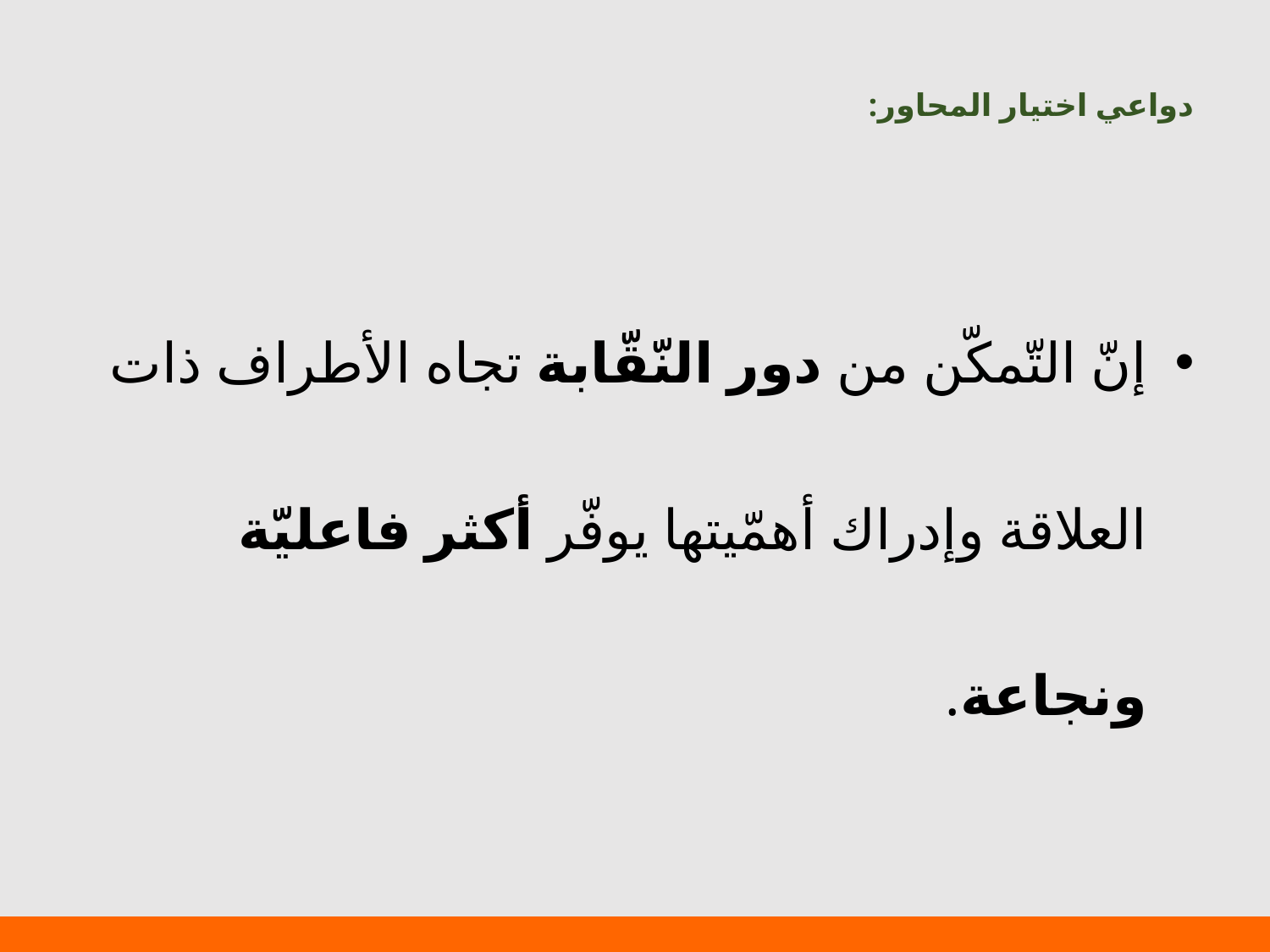

# دواعي اختيار المحاور:
إنّ التّمكّن من دور النّقّابة تجاه الأطراف ذات العلاقة وإدراك أهمّيتها يوفّر أكثر فاعليّة ونجاعة.